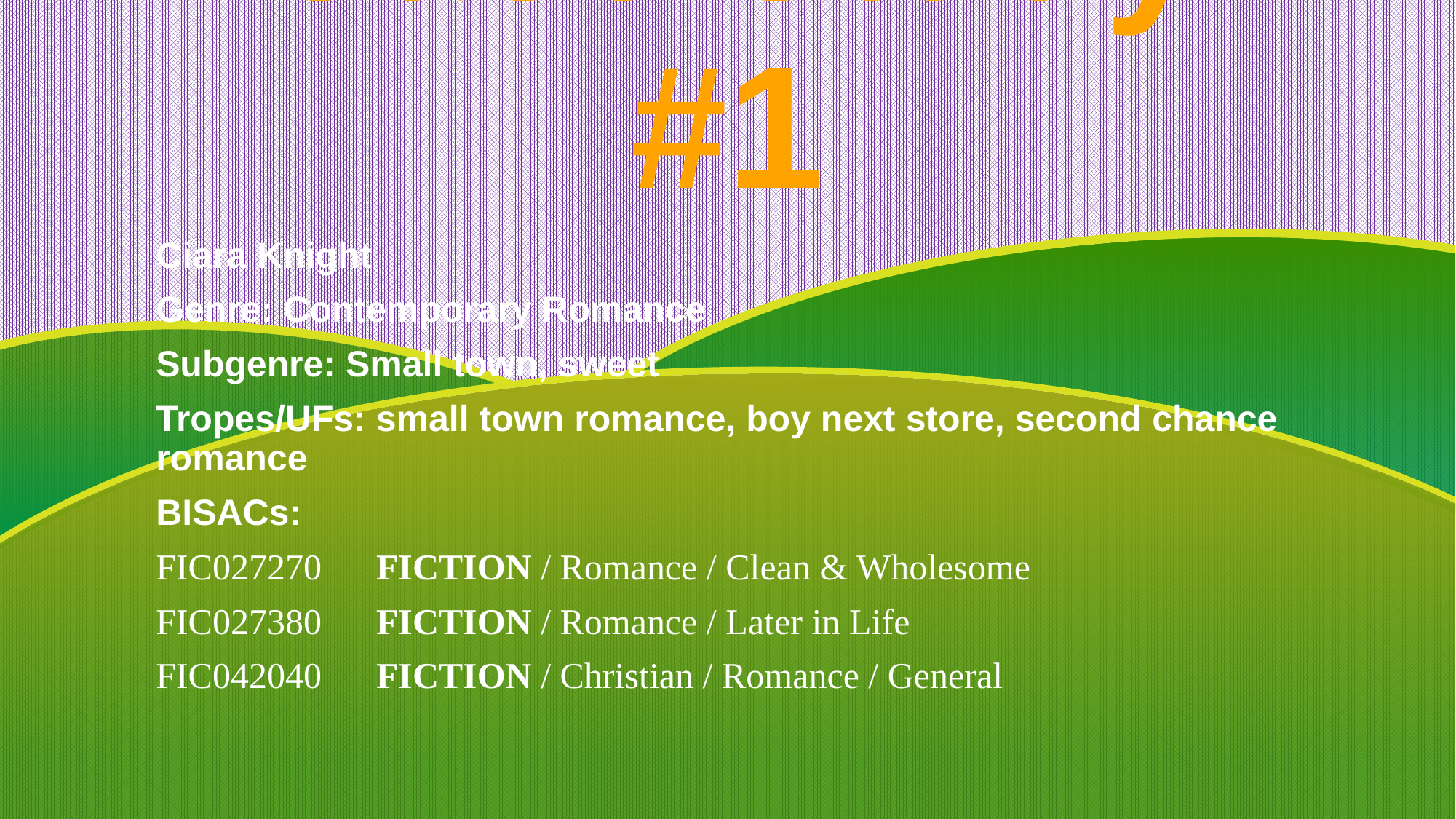

# Case Study #1
Ciara Knight
Genre: Contemporary Romance
Subgenre: Small town, sweet
Tropes/UFs: small town romance, boy next store, second chance romance
BISACs:
FIC027270      FICTION / Romance / Clean & Wholesome
FIC027380      FICTION / Romance / Later in Life
FIC042040      FICTION / Christian / Romance / General

35